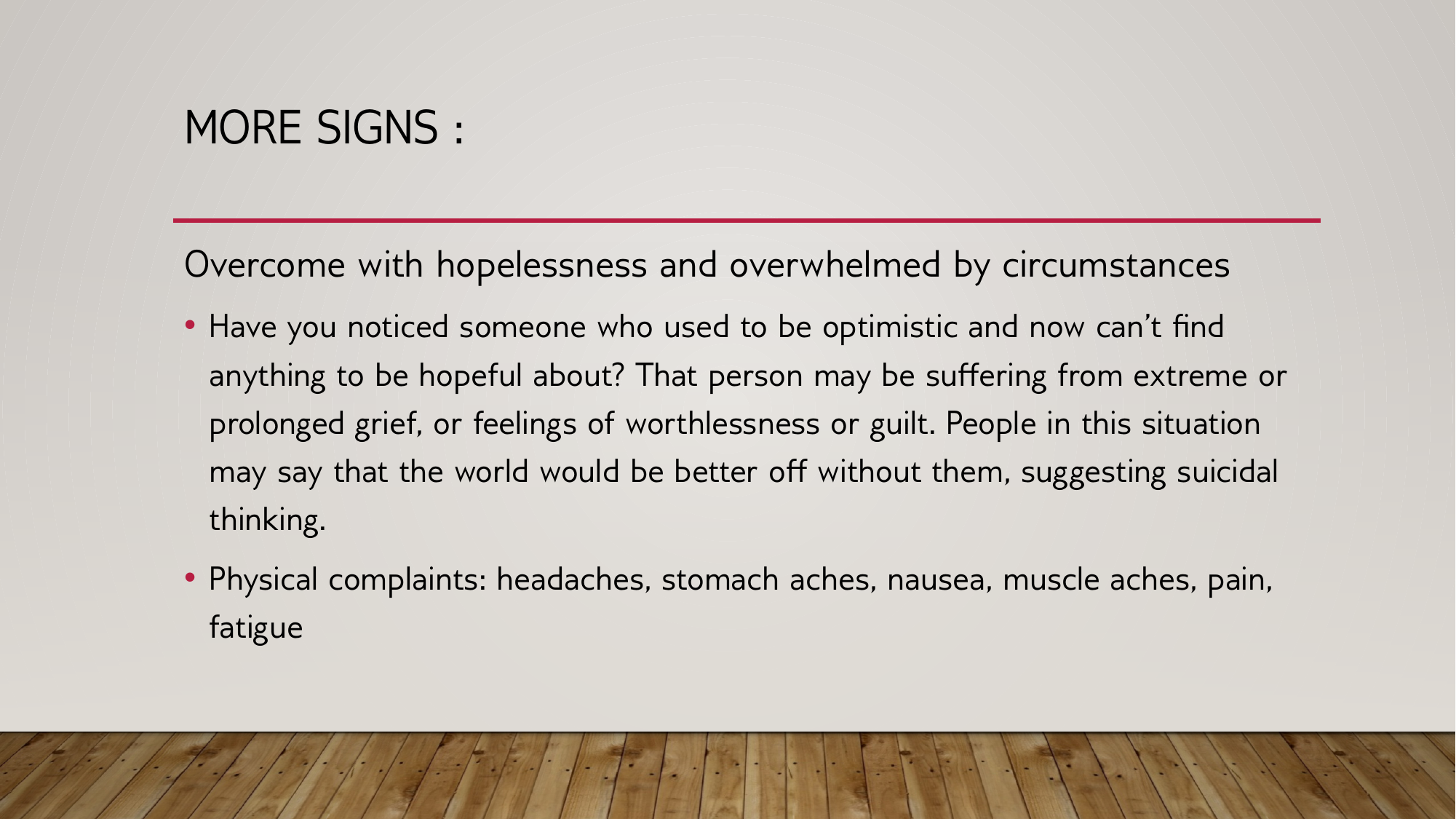

# More Signs :
Overcome with hopelessness and overwhelmed by circumstances
Have you noticed someone who used to be optimistic and now can’t find anything to be hopeful about? That person may be suffering from extreme or prolonged grief, or feelings of worthlessness or guilt. People in this situation may say that the world would be better off without them, suggesting suicidal thinking.
Physical complaints: headaches, stomach aches, nausea, muscle aches, pain, fatigue